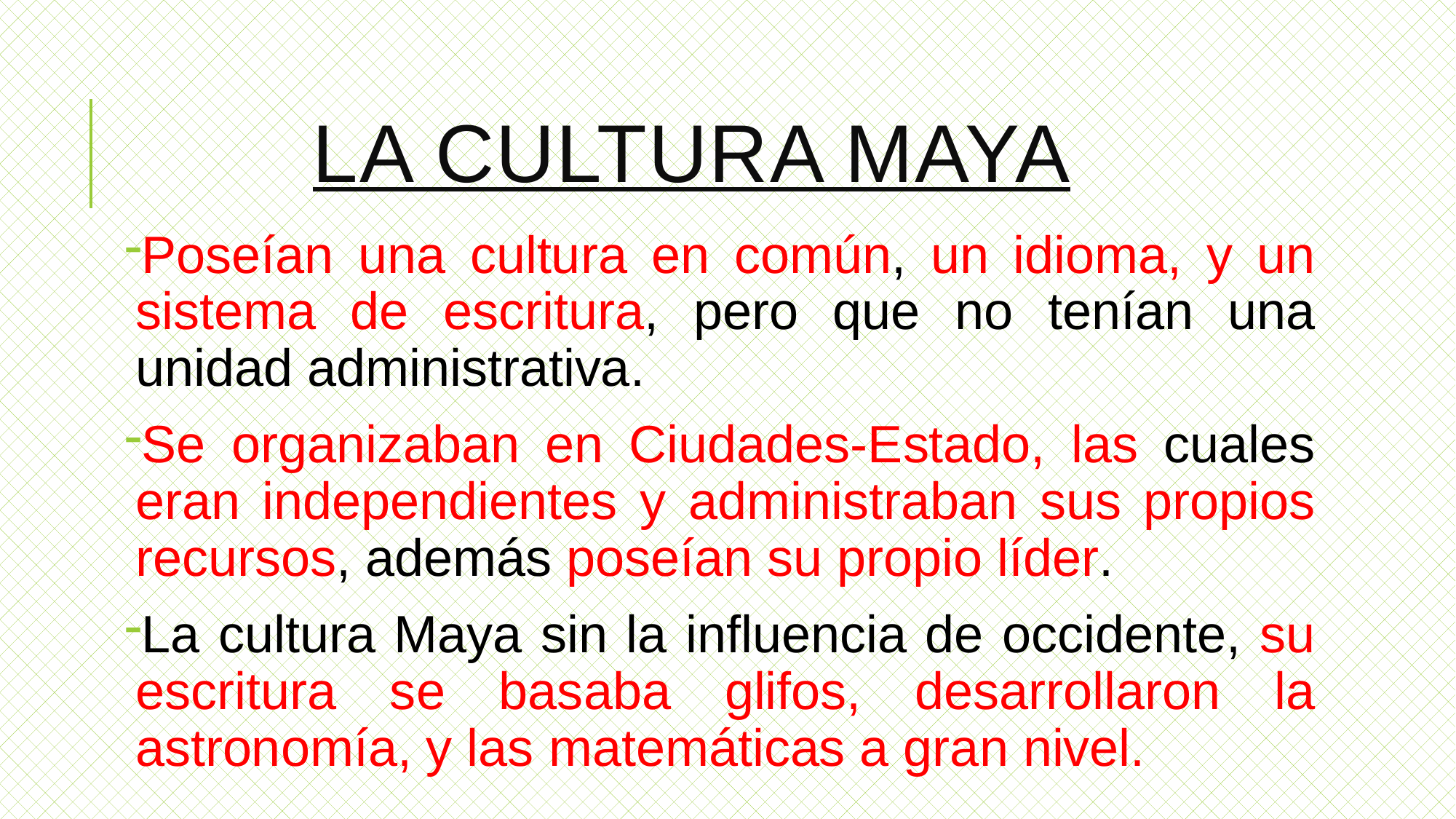

# La cultura maya
Poseían una cultura en común, un idioma, y un sistema de escritura, pero que no tenían una unidad administrativa.
Se organizaban en Ciudades-Estado, las cuales eran independientes y administraban sus propios recursos, además poseían su propio líder.
La cultura Maya sin la influencia de occidente, su escritura se basaba glifos, desarrollaron la astronomía, y las matemáticas a gran nivel.